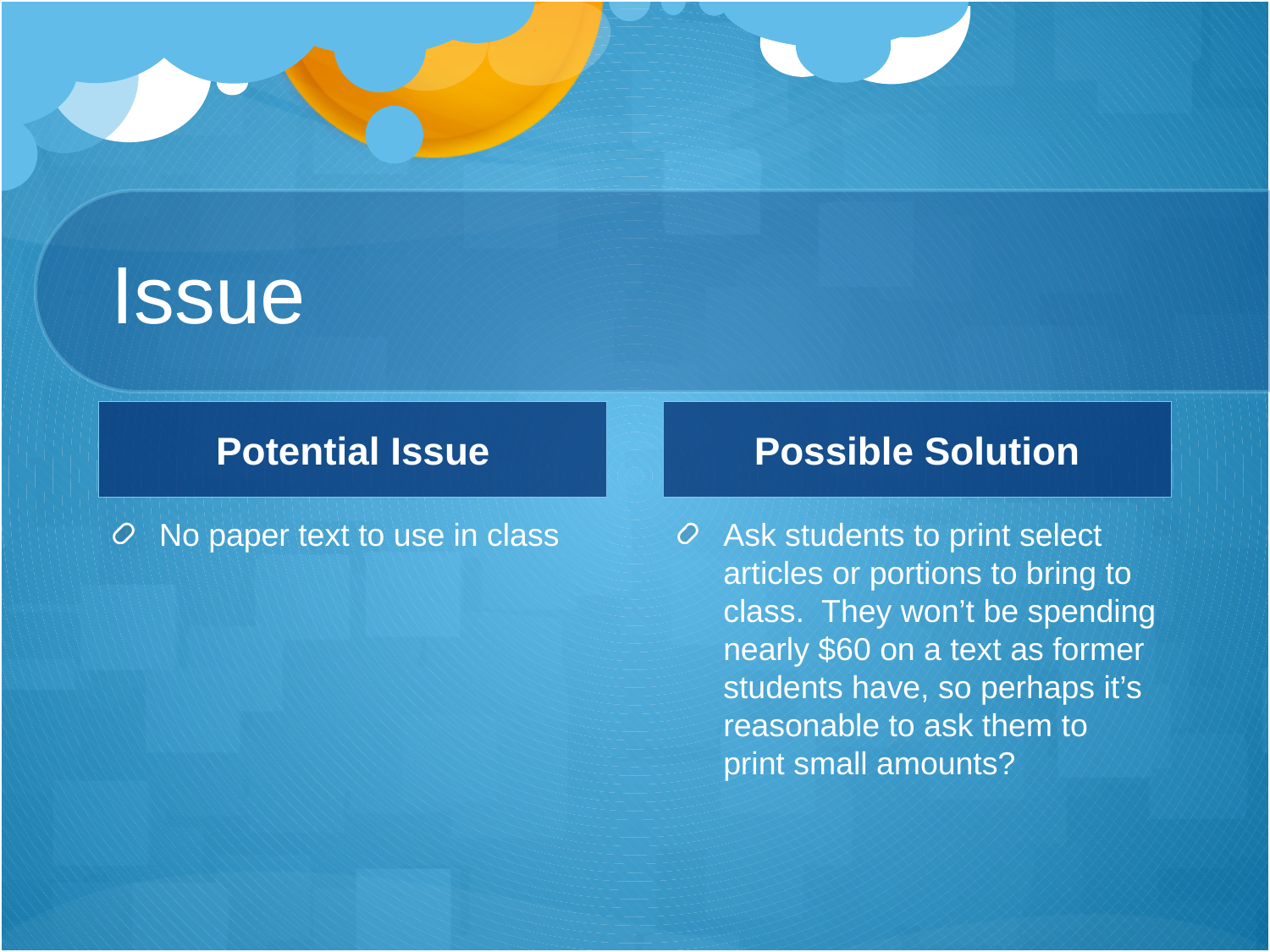

# Issue
Potential Issue
Possible Solution
No paper text to use in class
Ask students to print select articles or portions to bring to class.  They won’t be spending nearly $60 on a text as former students have, so perhaps it’s reasonable to ask them to print small amounts?